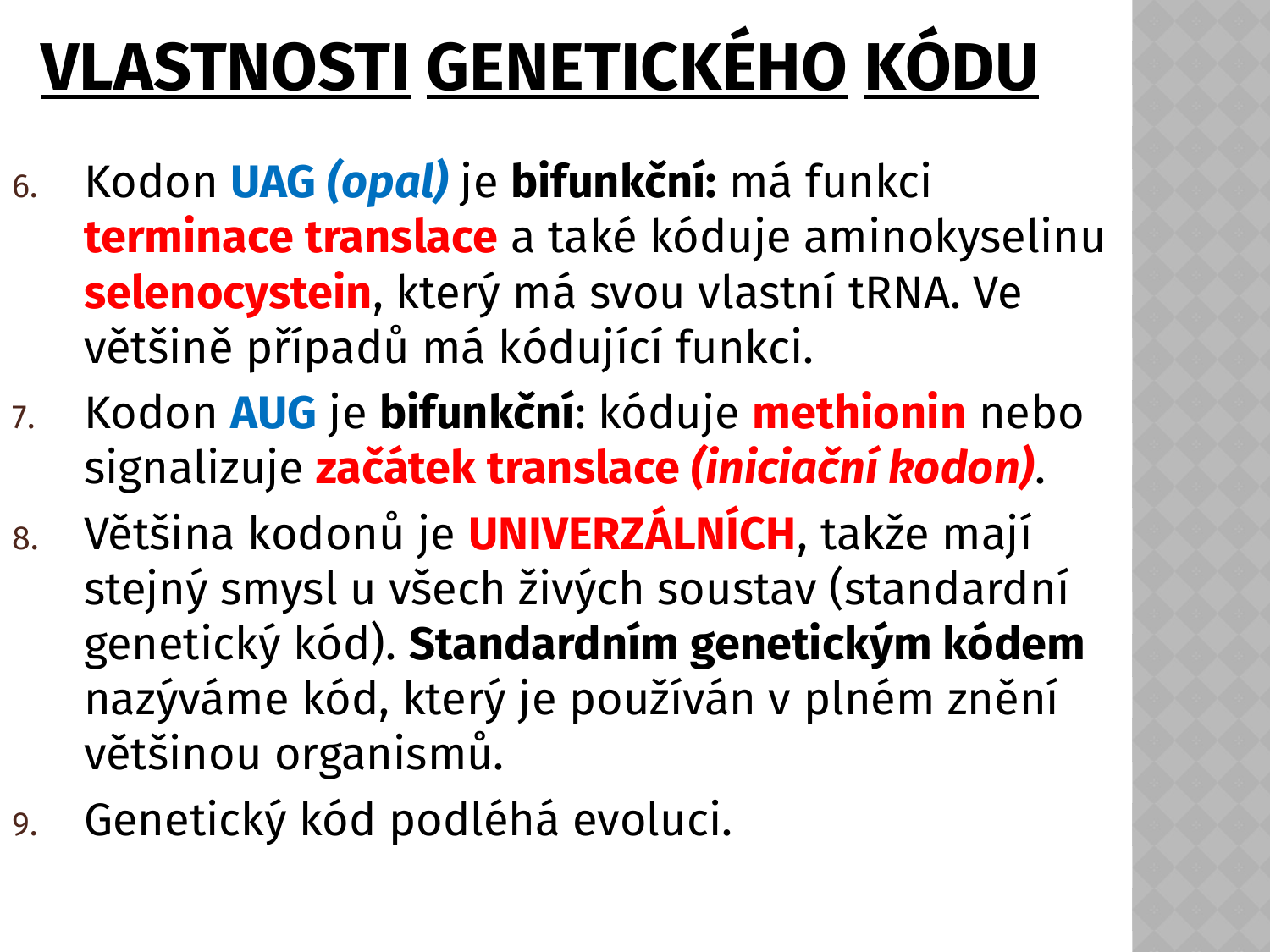

# Vlastnosti genetického kódu
Kodon UAG (opal) je bifunkční: má funkci terminace translace a také kóduje aminokyselinu selenocystein, který má svou vlastní tRNA. Ve většině případů má kódující funkci.
Kodon AUG je bifunkční: kóduje methionin nebo signalizuje začátek translace (iniciační kodon).
Většina kodonů je univerzálních, takže mají stejný smysl u všech živých soustav (standardní genetický kód). Standardním genetickým kódem nazýváme kód, který je používán v plném znění většinou organismů.
Genetický kód podléhá evoluci.